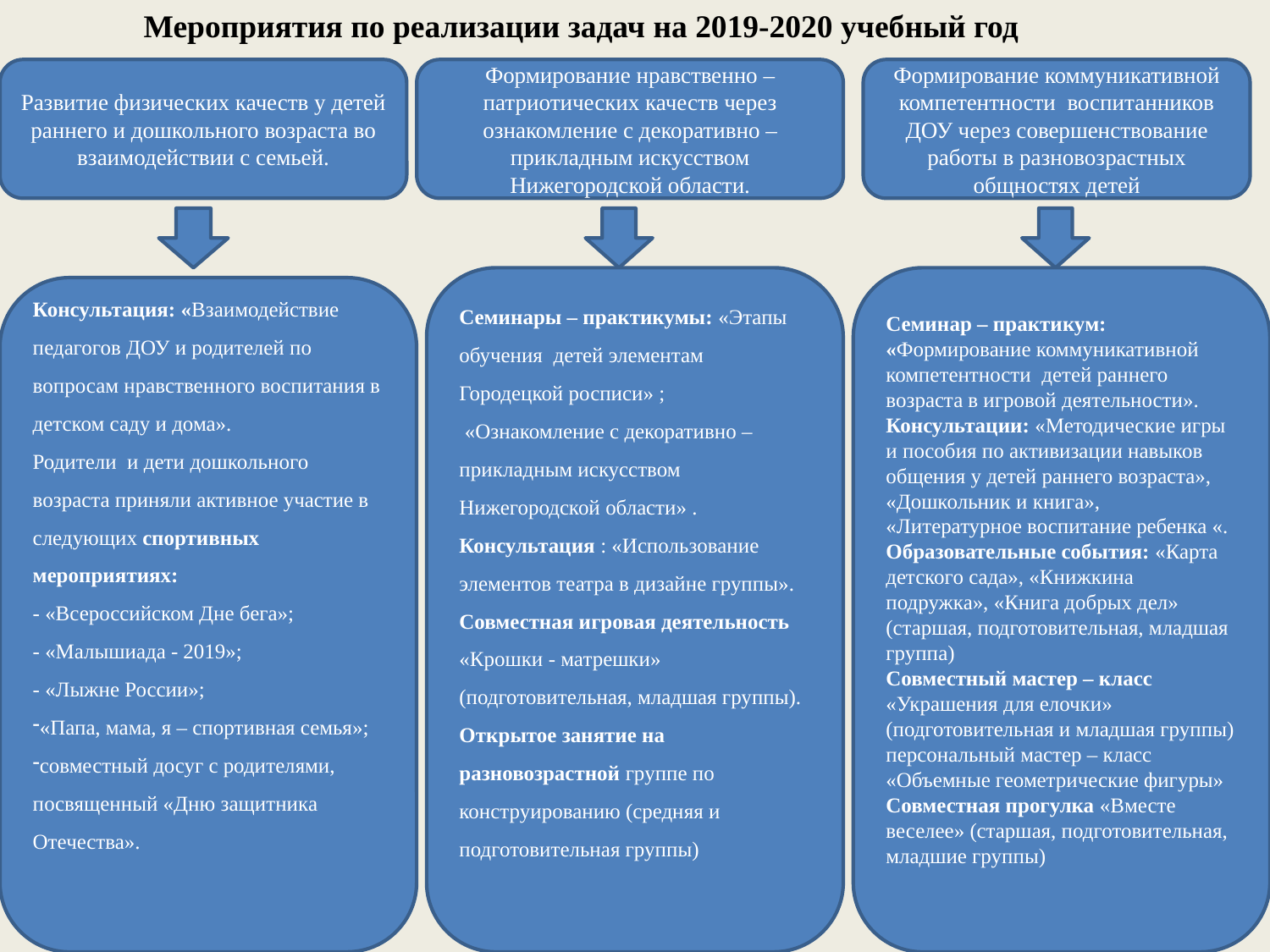

Мероприятия по реализации задач на 2019-2020 учебный год
Развитие физических качеств у детей раннего и дошкольного возраста во взаимодействии с семьей.
Формирование нравственно – патриотических качеств через ознакомление с декоративно – прикладным искусством Нижегородской области.
Формирование коммуникативной компетентности  воспитанников ДОУ через совершенствование работы в разновозрастных общностях детей

Семинары – практикумы: «Этапы обучения  детей элементам  Городецкой росписи» ;
 «Ознакомление с декоративно – прикладным искусством Нижегородской области» .
Консультация : «Использование элементов театра в дизайне группы».
Совместная игровая деятельность «Крошки - матрешки» (подготовительная, младшая группы).
Открытое занятие на разновозрастной группе по конструированию (средняя и подготовительная группы)

Семинар – практикум: «Формирование коммуникативной компетентности  детей раннего возраста в игровой деятельности».
Консультации: «Методические игры и пособия по активизации навыков общения у детей раннего возраста»,  «Дошкольник и книга», «Литературное воспитание ребенка «.
Образовательные события: «Карта детского сада», «Книжкина подружка», «Книга добрых дел» (старшая, подготовительная, младшая группа)
Совместный мастер – класс «Украшения для елочки» (подготовительная и младшая группы) персональный мастер – класс «Объемные геометрические фигуры»
Совместная прогулка «Вместе веселее» (старшая, подготовительная, младшие группы)

Консультация: «Взаимодействие педагогов ДОУ и родителей по вопросам нравственного воспитания в детском саду и дома».
Родители  и дети дошкольного возраста приняли активное участие в следующих спортивных мероприятиях:
- «Всероссийском Дне бега»;
- «Малышиада - 2019»;
- «Лыжне России»;
«Папа, мама, я – спортивная семья»;
совместный досуг с родителями, посвященный «Дню защитника Отечества».